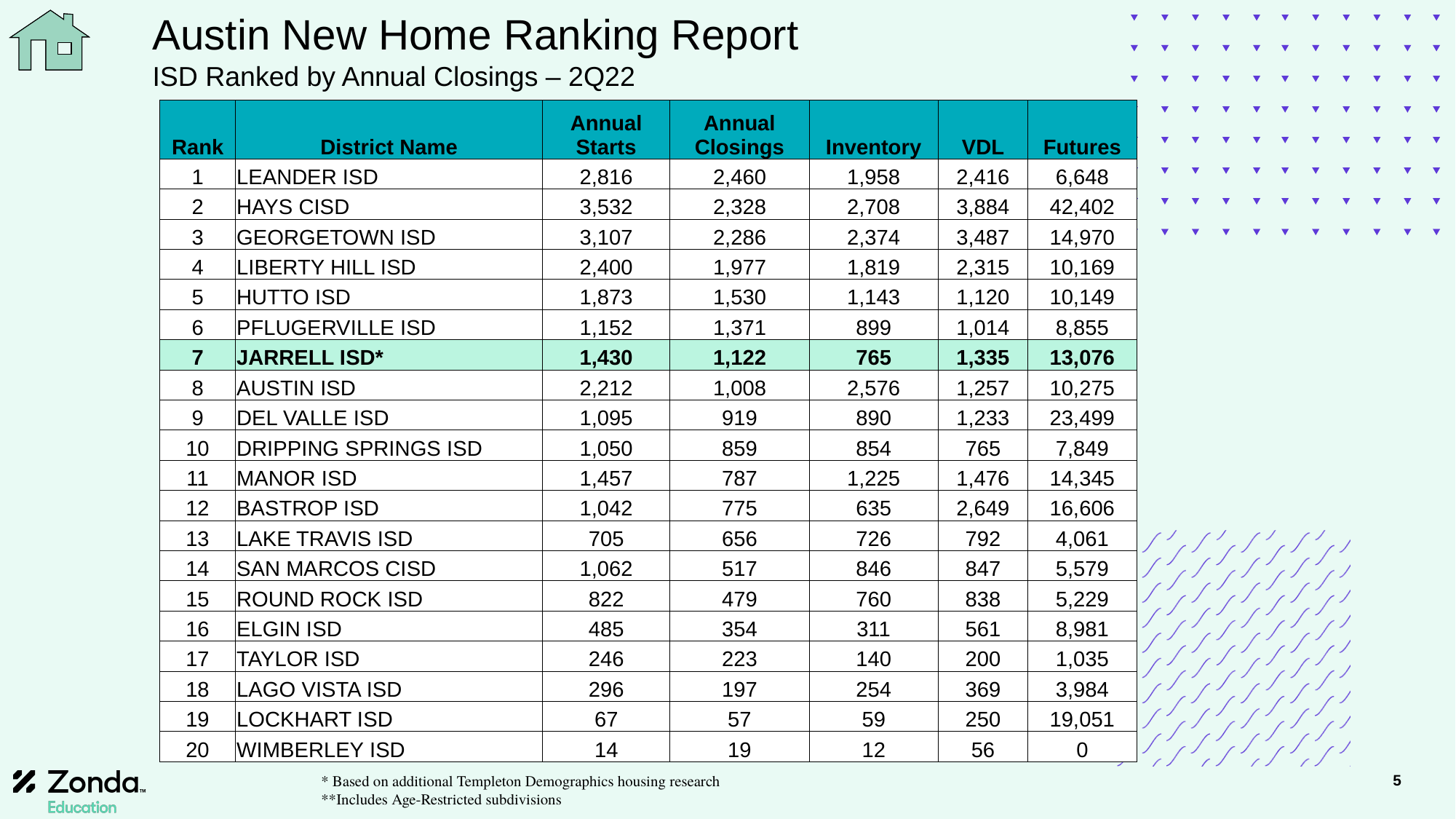

# Austin New Home Ranking Report ISD Ranked by Annual Closings – 2Q22
| Rank | District Name | Annual Starts | Annual Closings | Inventory | VDL | Futures |
| --- | --- | --- | --- | --- | --- | --- |
| 1 | LEANDER ISD | 2,816 | 2,460 | 1,958 | 2,416 | 6,648 |
| 2 | HAYS CISD | 3,532 | 2,328 | 2,708 | 3,884 | 42,402 |
| 3 | GEORGETOWN ISD | 3,107 | 2,286 | 2,374 | 3,487 | 14,970 |
| 4 | LIBERTY HILL ISD | 2,400 | 1,977 | 1,819 | 2,315 | 10,169 |
| 5 | HUTTO ISD | 1,873 | 1,530 | 1,143 | 1,120 | 10,149 |
| 6 | PFLUGERVILLE ISD | 1,152 | 1,371 | 899 | 1,014 | 8,855 |
| 7 | JARRELL ISD\* | 1,430 | 1,122 | 765 | 1,335 | 13,076 |
| 8 | AUSTIN ISD | 2,212 | 1,008 | 2,576 | 1,257 | 10,275 |
| 9 | DEL VALLE ISD | 1,095 | 919 | 890 | 1,233 | 23,499 |
| 10 | DRIPPING SPRINGS ISD | 1,050 | 859 | 854 | 765 | 7,849 |
| 11 | MANOR ISD | 1,457 | 787 | 1,225 | 1,476 | 14,345 |
| 12 | BASTROP ISD | 1,042 | 775 | 635 | 2,649 | 16,606 |
| 13 | LAKE TRAVIS ISD | 705 | 656 | 726 | 792 | 4,061 |
| 14 | SAN MARCOS CISD | 1,062 | 517 | 846 | 847 | 5,579 |
| 15 | ROUND ROCK ISD | 822 | 479 | 760 | 838 | 5,229 |
| 16 | ELGIN ISD | 485 | 354 | 311 | 561 | 8,981 |
| 17 | TAYLOR ISD | 246 | 223 | 140 | 200 | 1,035 |
| 18 | LAGO VISTA ISD | 296 | 197 | 254 | 369 | 3,984 |
| 19 | LOCKHART ISD | 67 | 57 | 59 | 250 | 19,051 |
| 20 | WIMBERLEY ISD | 14 | 19 | 12 | 56 | 0 |
5
* Based on additional Templeton Demographics housing research
**Includes Age-Restricted subdivisions